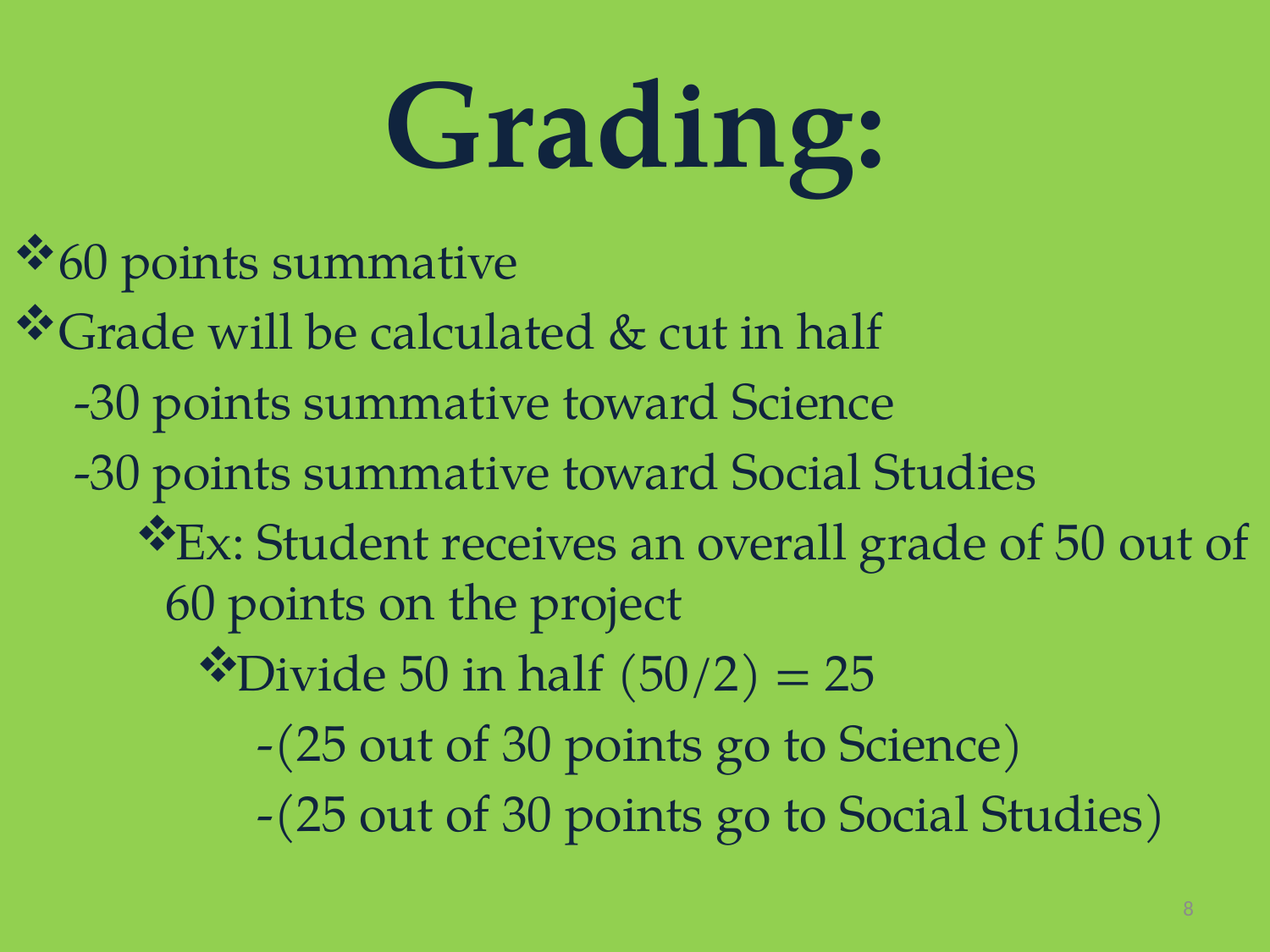

# Grading:
60 points summative
Grade will be calculated & cut in half
-30 points summative toward Science
-30 points summative toward Social Studies
Ex: Student receives an overall grade of 50 out of 60 points on the project
Divide 50 in half (50/2) = 25
-(25 out of 30 points go to Science)
-(25 out of 30 points go to Social Studies)

8